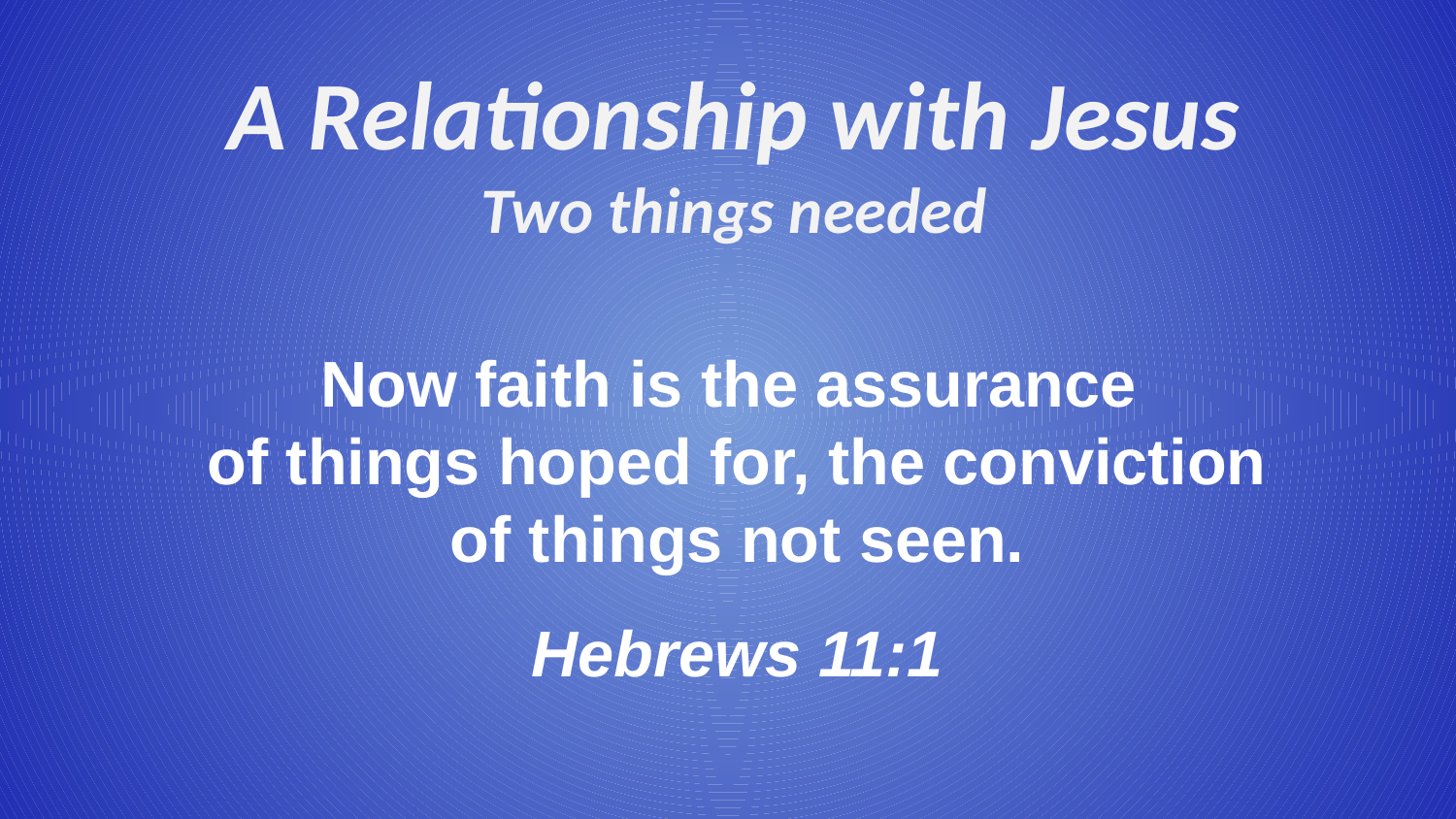

A Relationship with Jesus
Two things needed

Now faith is the assurance
of things hoped for, the conviction of things not seen.
Hebrews 11:1